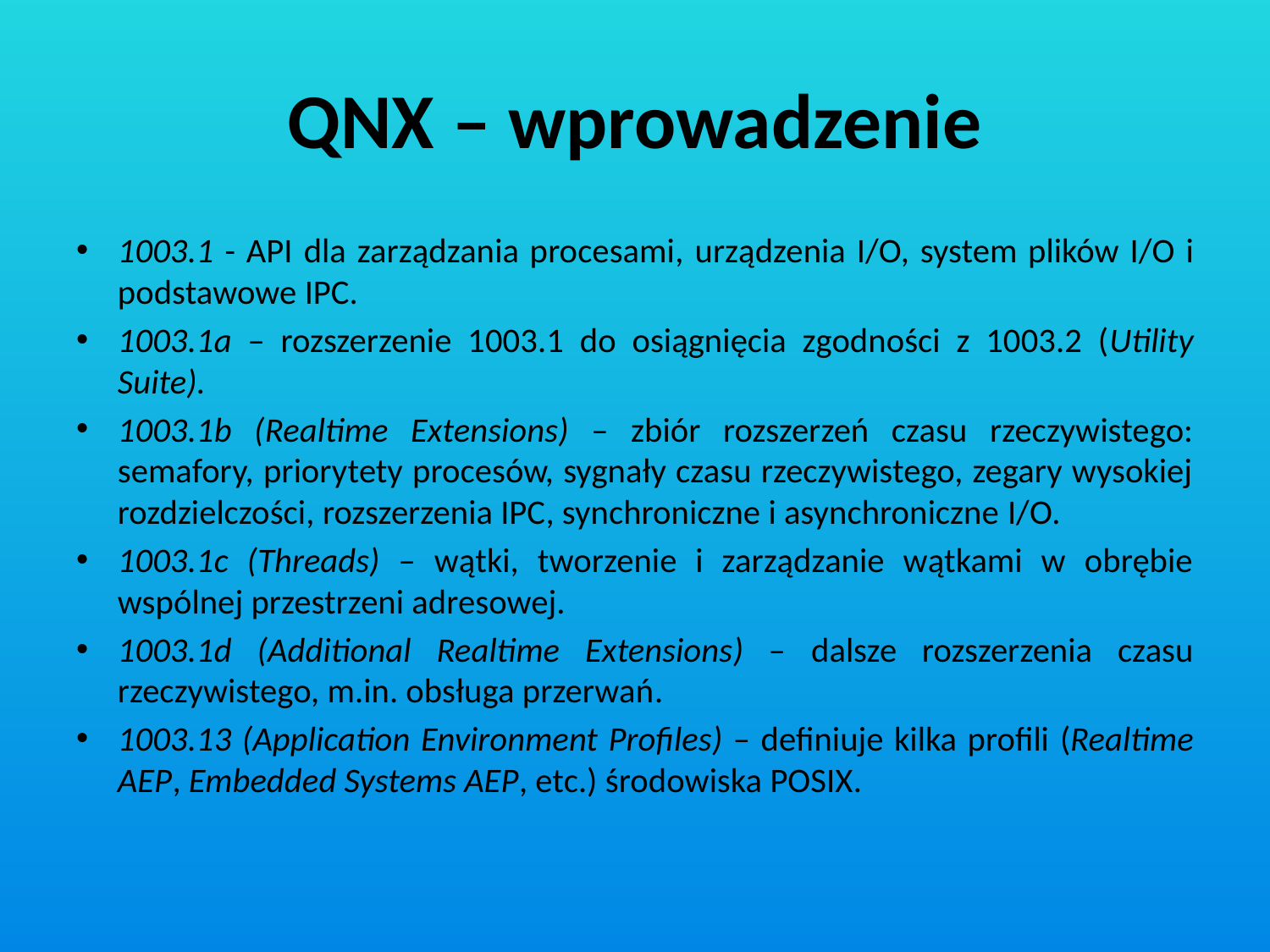

# QNX – wprowadzenie
1003.1 - API dla zarządzania procesami, urządzenia I/O, system plików I/O i podstawowe IPC.
1003.1a – rozszerzenie 1003.1 do osiągnięcia zgodności z 1003.2 (Utility Suite).
1003.1b (Realtime Extensions) – zbiór rozszerzeń czasu rzeczywistego: semafory, priorytety procesów, sygnały czasu rzeczywistego, zegary wysokiej rozdzielczości, rozszerzenia IPC, synchroniczne i asynchroniczne I/O.
1003.1c (Threads) – wątki, tworzenie i zarządzanie wątkami w obrębie wspólnej przestrzeni adresowej.
1003.1d (Additional Realtime Extensions) – dalsze rozszerzenia czasu rzeczywistego, m.in. obsługa przerwań.
1003.13 (Application Environment Profiles) – definiuje kilka profili (Realtime AEP, Embedded Systems AEP, etc.) środowiska POSIX.